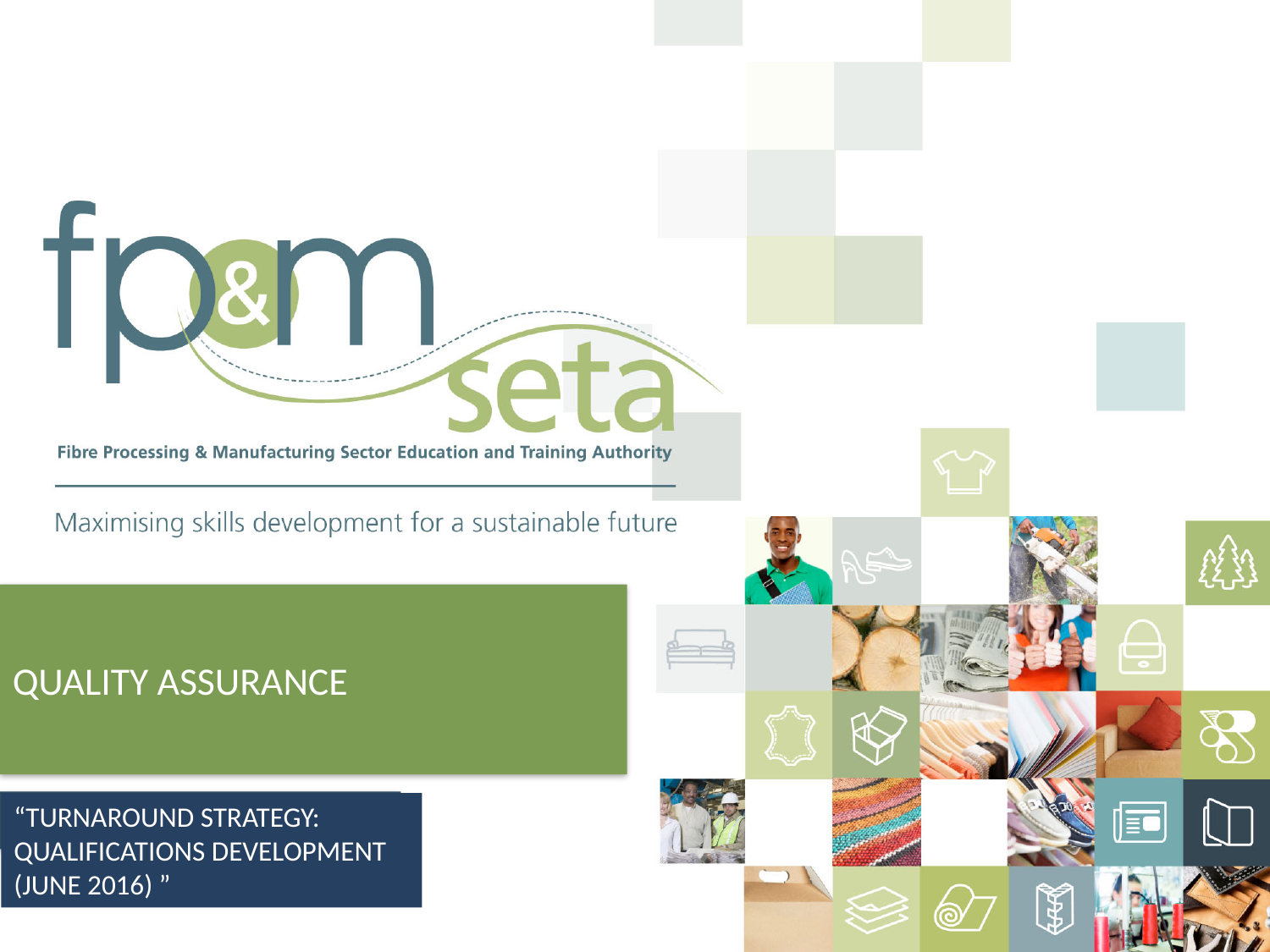

# FP&M SETA’s SKILLS PLANNING, RESEARCH & REPORTING DIVISION
QUALITY ASSURANCE

“TURNAROUND STRATEGY:  QUALIFICATIONS DEVELOPMENT (JUNE 2016) ”